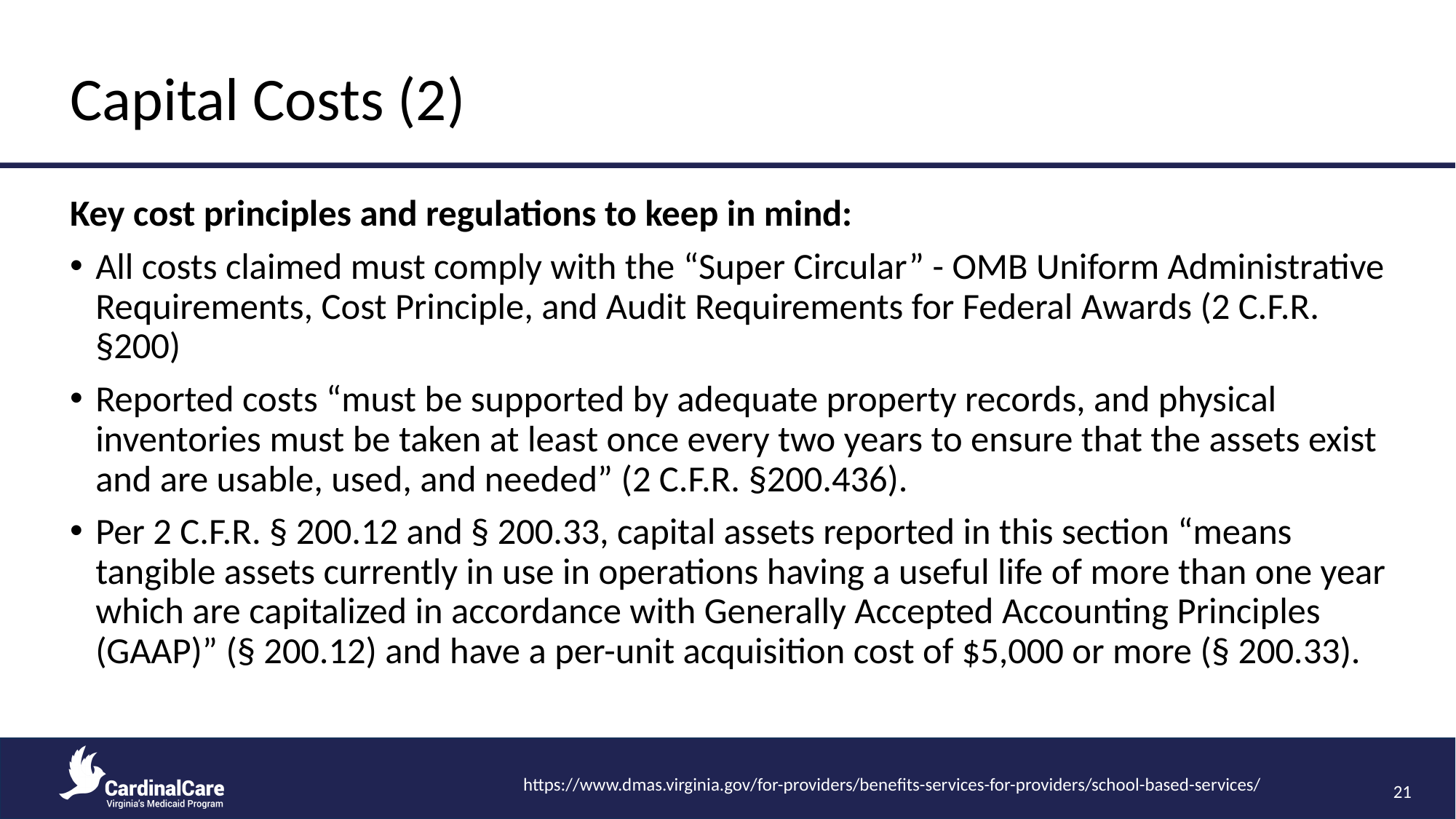

# Capital Costs (2)
Key cost principles and regulations to keep in mind:
All costs claimed must comply with the “Super Circular” - OMB Uniform Administrative Requirements, Cost Principle, and Audit Requirements for Federal Awards (2 C.F.R. §200)
Reported costs “must be supported by adequate property records, and physical inventories must be taken at least once every two years to ensure that the assets exist and are usable, used, and needed” (2 C.F.R. §200.436).
Per 2 C.F.R. § 200.12 and § 200.33, capital assets reported in this section “means tangible assets currently in use in operations having a useful life of more than one year which are capitalized in accordance with Generally Accepted Accounting Principles (GAAP)” (§ 200.12) and have a per-unit acquisition cost of $5,000 or more (§ 200.33).
https://www.dmas.virginia.gov/for-providers/benefits-services-for-providers/school-based-services/